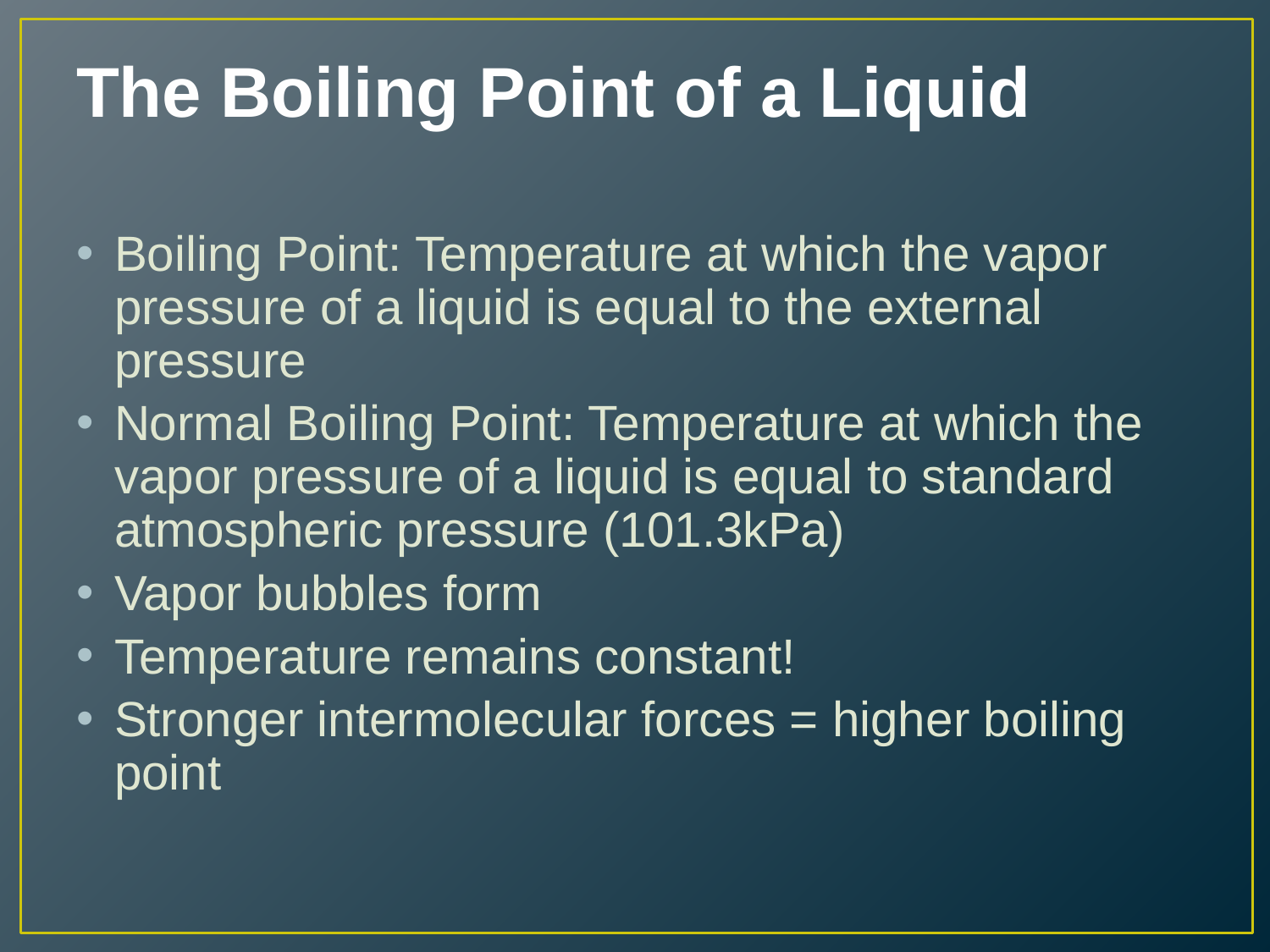

# The Boiling Point of a Liquid
Boiling Point: Temperature at which the vapor pressure of a liquid is equal to the external pressure
Normal Boiling Point: Temperature at which the vapor pressure of a liquid is equal to standard atmospheric pressure (101.3kPa)
Vapor bubbles form
Temperature remains constant!
Stronger intermolecular forces = higher boiling point